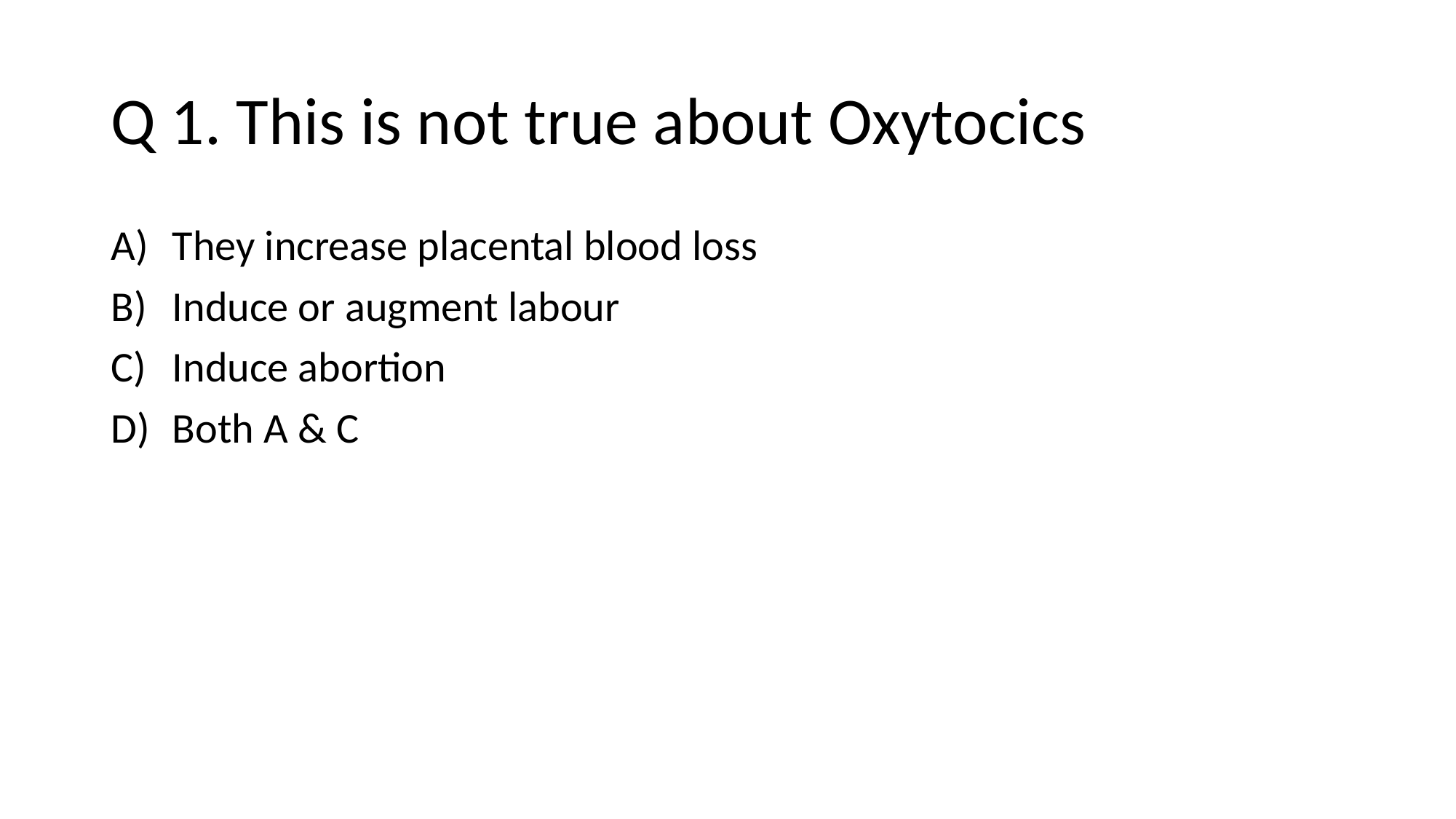

# Q 1. This is not true about Oxytocics
They increase placental blood loss
Induce or augment labour
Induce abortion
Both A & C